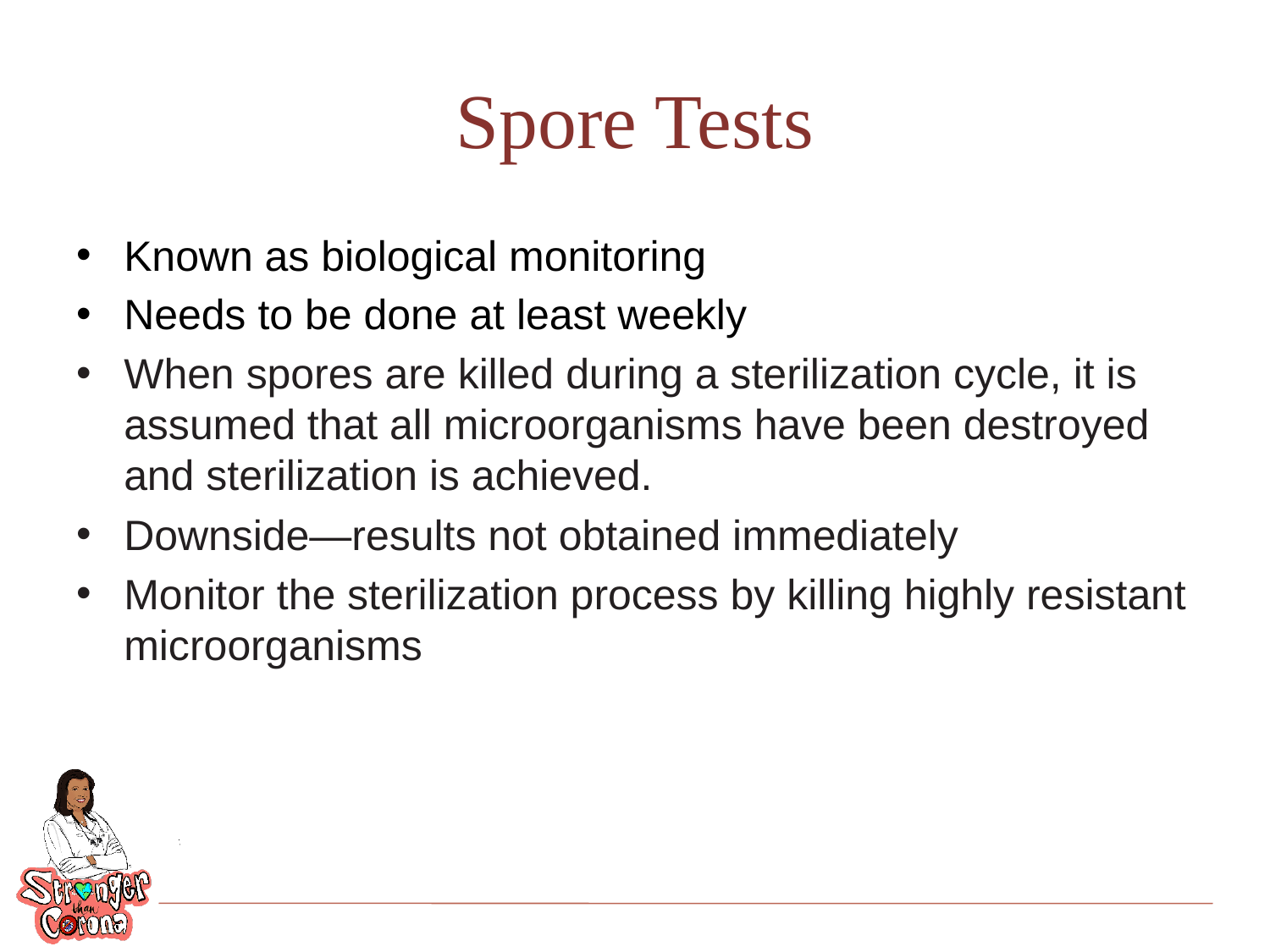

# Spore Tests
Known as biological monitoring
Needs to be done at least weekly
When spores are killed during a sterilization cycle, it is assumed that all microorganisms have been destroyed and sterilization is achieved.
Downside—results not obtained immediately
Monitor the sterilization process by killing highly resistant microorganisms